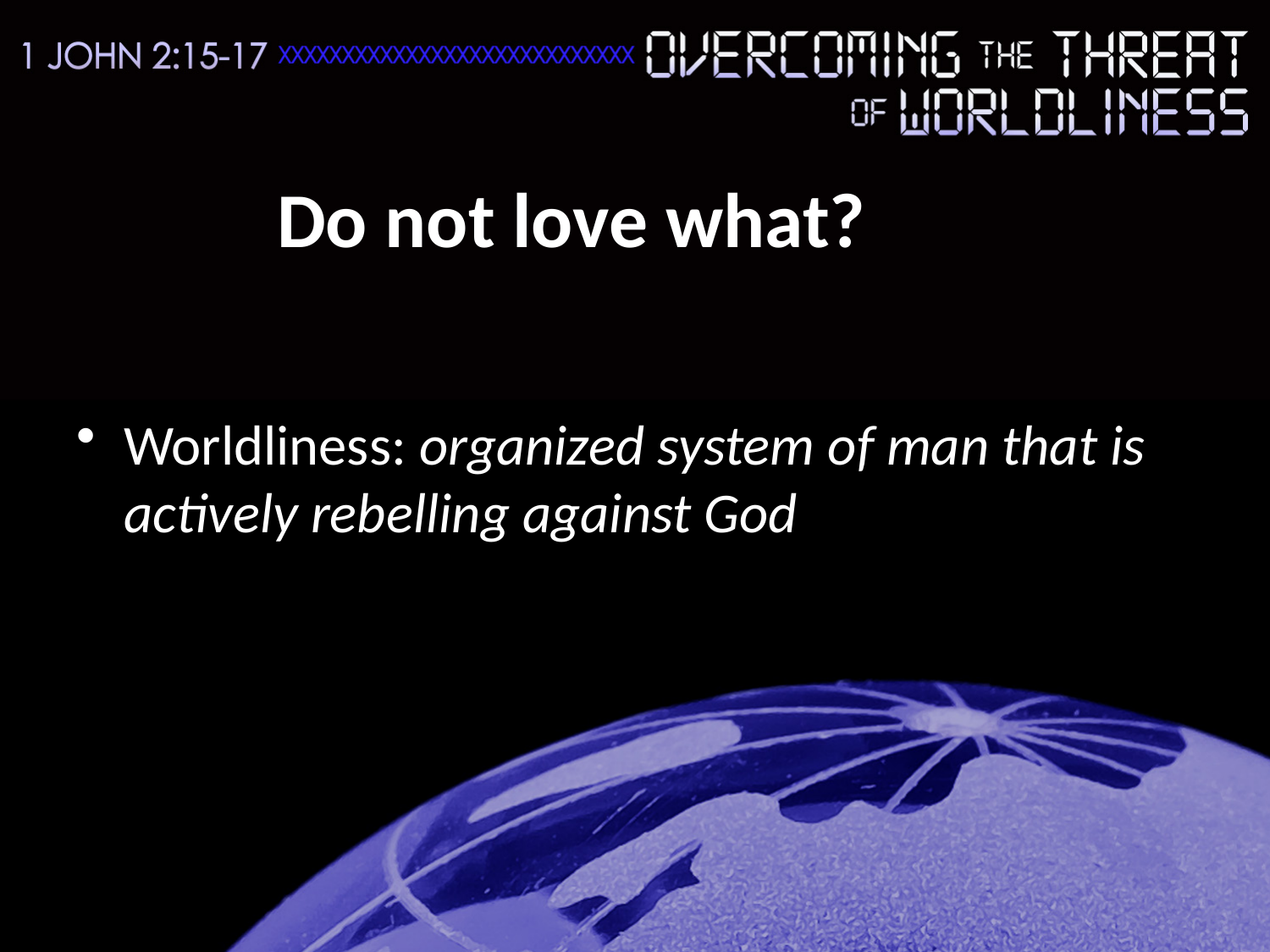

# Do not love what?
Worldliness: organized system of man that is actively rebelling against God